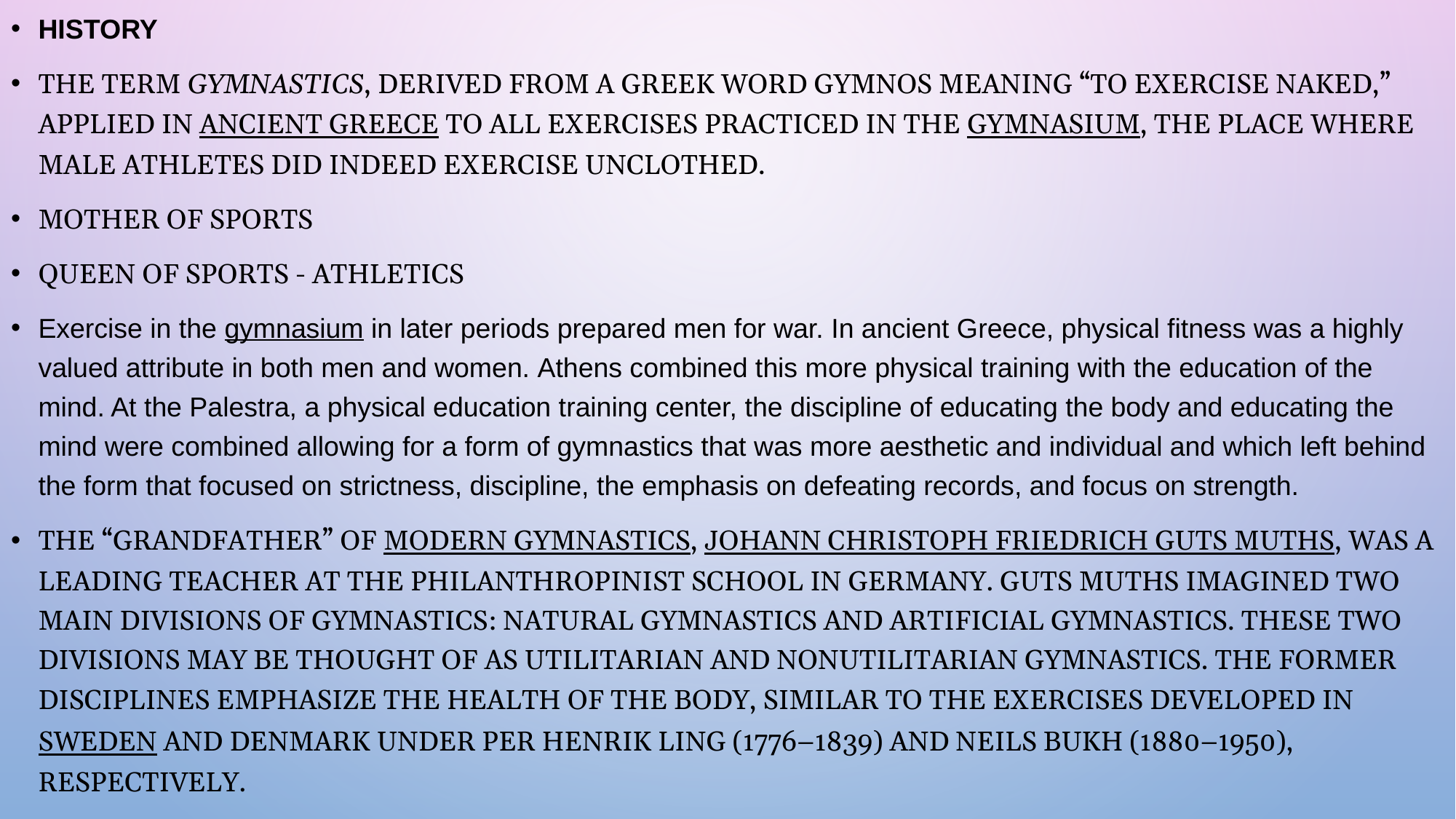

History
The term gymnastics, derived from a Greek word GYMNOS meaning “to exercise naked,” applied in ancient Greece to all exercises practiced in the gymnasium, the place where male athletes did indeed exercise unclothed.
MOTHER OF SPORTS
QUEEN OF SPORTS - ATHLETICS
Exercise in the gymnasium in later periods prepared men for war. In ancient Greece, physical fitness was a highly valued attribute in both men and women. Athens combined this more physical training with the education of the mind. At the Palestra, a physical education training center, the discipline of educating the body and educating the mind were combined allowing for a form of gymnastics that was more aesthetic and individual and which left behind the form that focused on strictness, discipline, the emphasis on defeating records, and focus on strength.
The “grandfather” of modern gymnastics, Johann Christoph Friedrich Guts Muths, was a leading teacher at the Philanthropinist school in germany. Guts Muths imagined two main divisions of gymnastics: natural gymnastics and artificial gymnastics. These two divisions may be thought of as utilitarian and nonutilitarian gymnastics. The former disciplines emphasize the health of the body, similar to the exercises developed in Sweden and Denmark under Per Henrik Ling (1776–1839) and Neils Bukh (1880–1950), respectively.